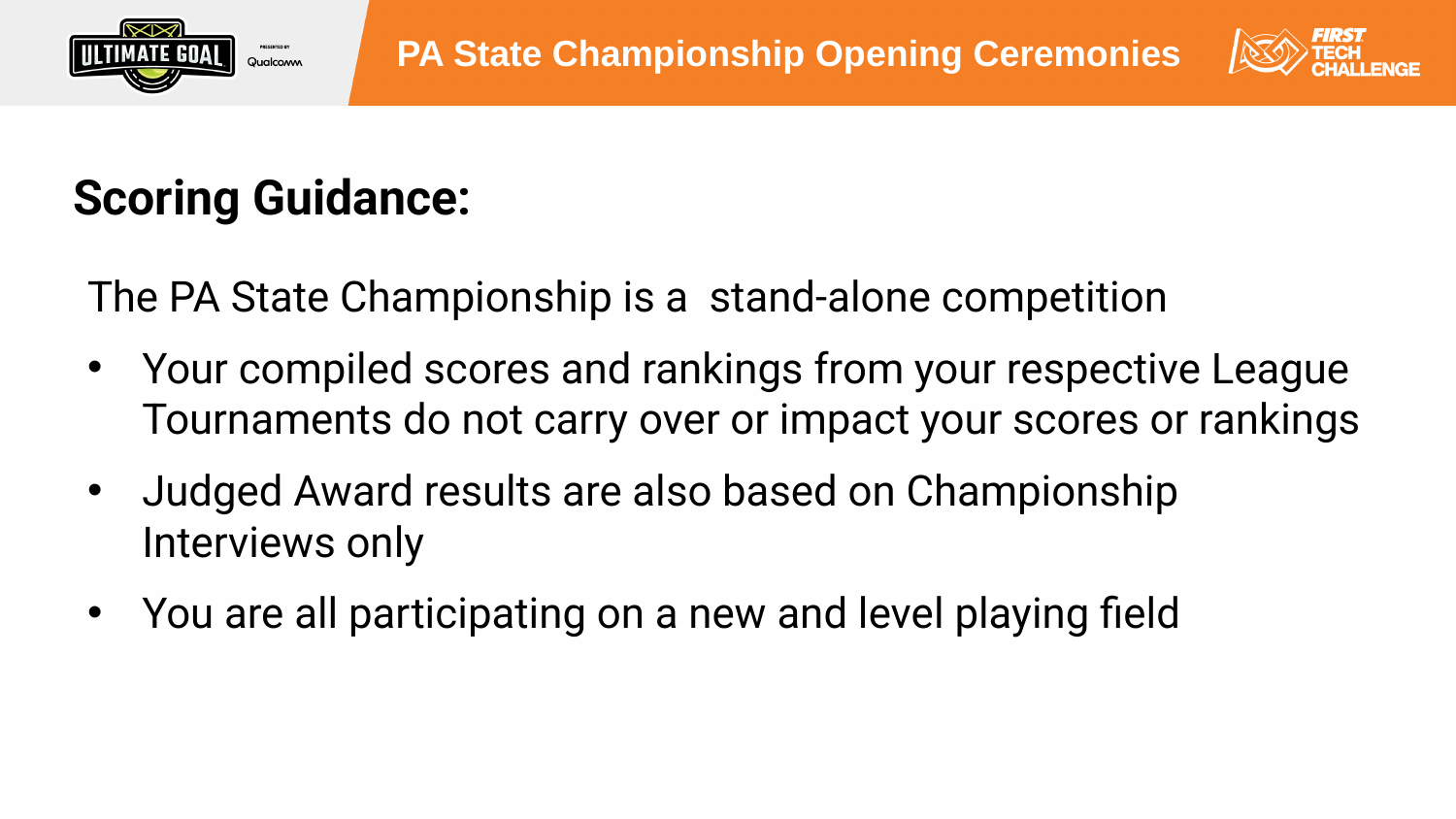

# Scoring Guidance:
The PA State Championship is a  stand-alone competition
Your compiled scores and rankings from your respective League Tournaments do not carry over or impact your scores or rankings
Judged Award results are also based on Championship Interviews only
You are all participating on a new and level playing field